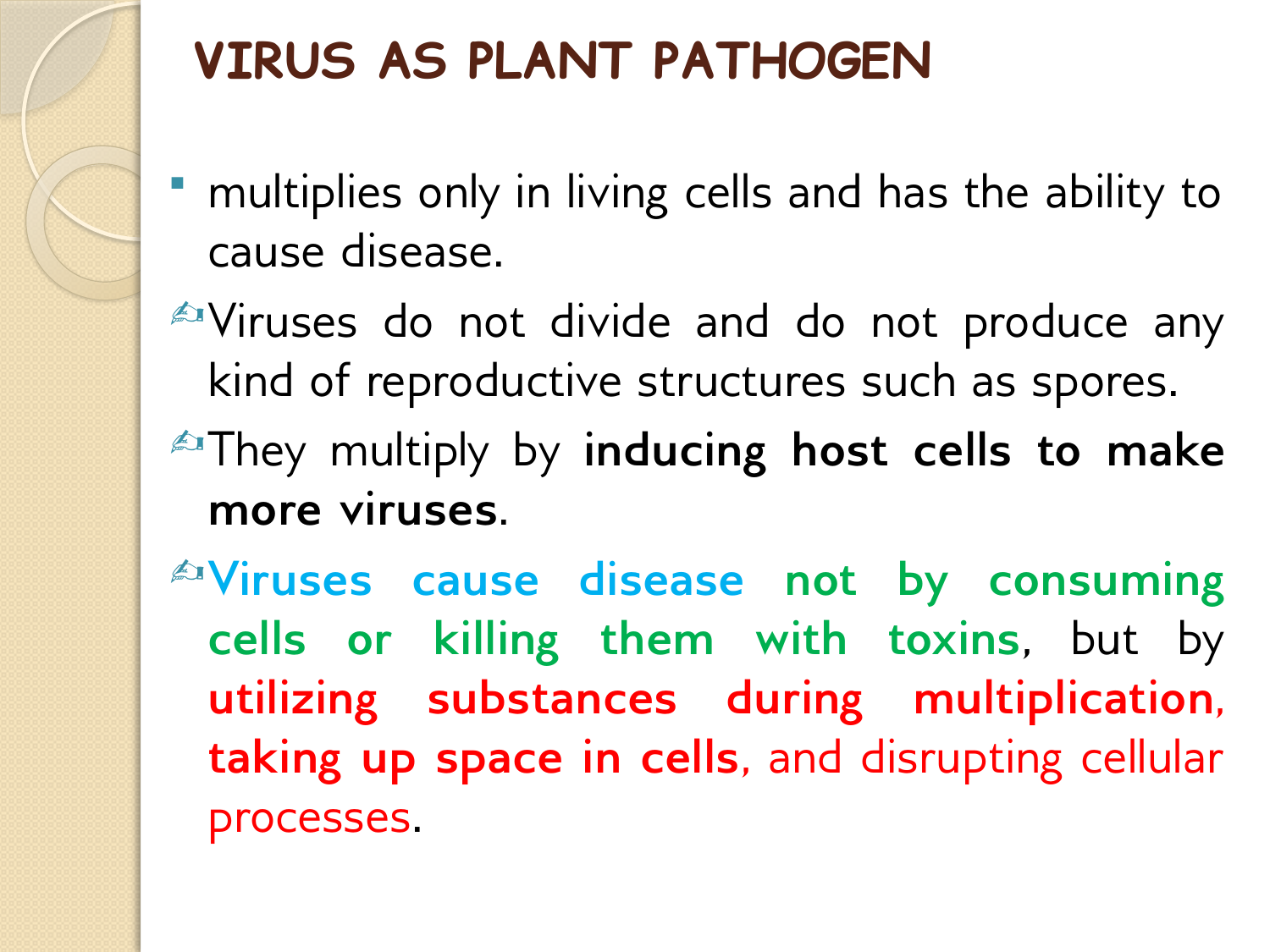

# VIRUS AS PLANT PATHOGEN

multiplies only in living cells and has the ability to cause disease.
Viruses do not divide and do not produce any kind of reproductive structures such as spores.
They multiply by inducing host cells to make more viruses.
Viruses cause disease not by consuming cells or killing them with toxins, but by utilizing substances during multiplication, taking up space in cells, and disrupting cellular processes.